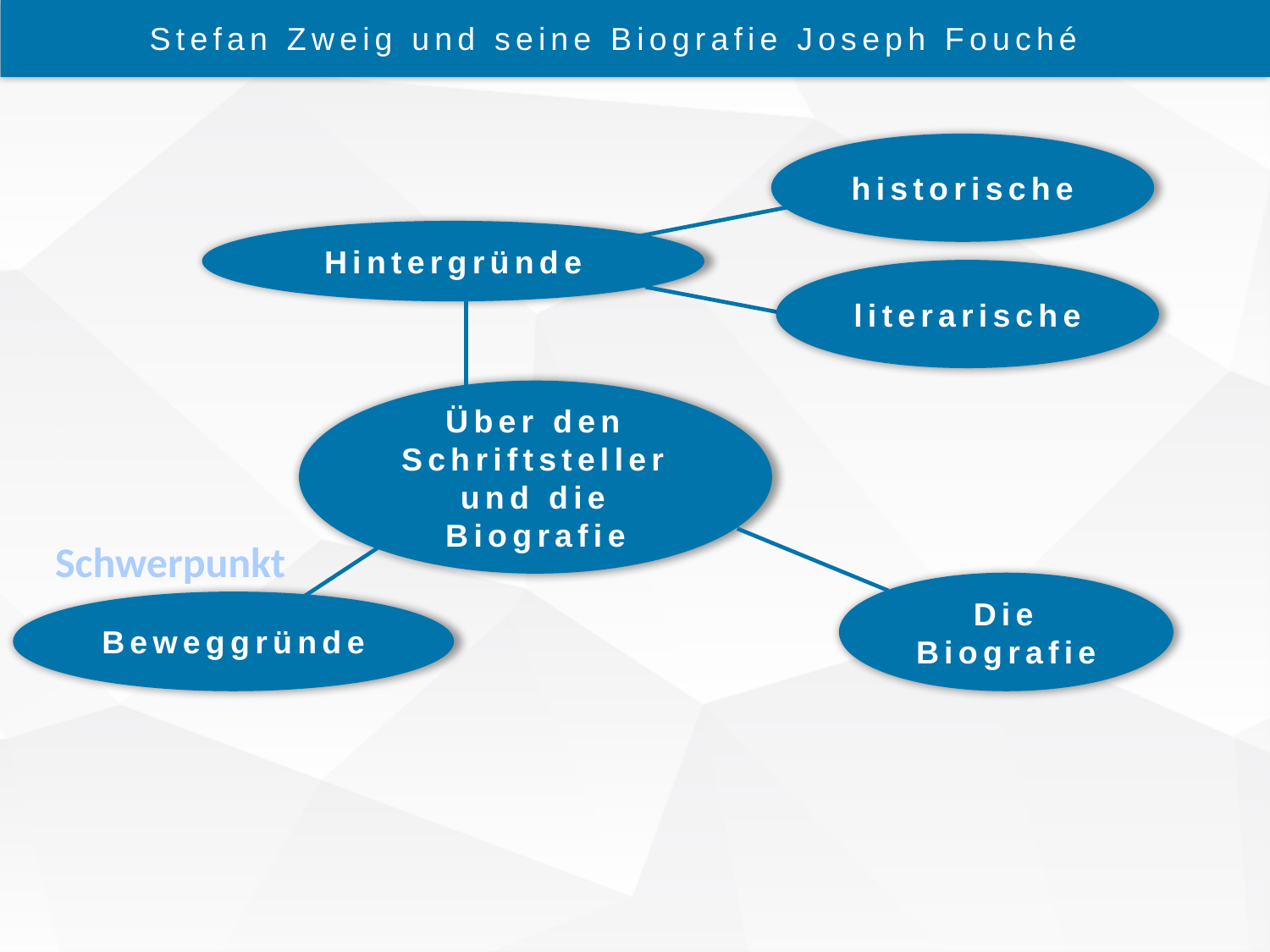

Stefan Zweig und seine Biografie Joseph Fouché
historische
Hintergründe
literarische
Über den Schriftsteller und die Biografie
Schwerpunkt
Die Biografie
Beweggründe